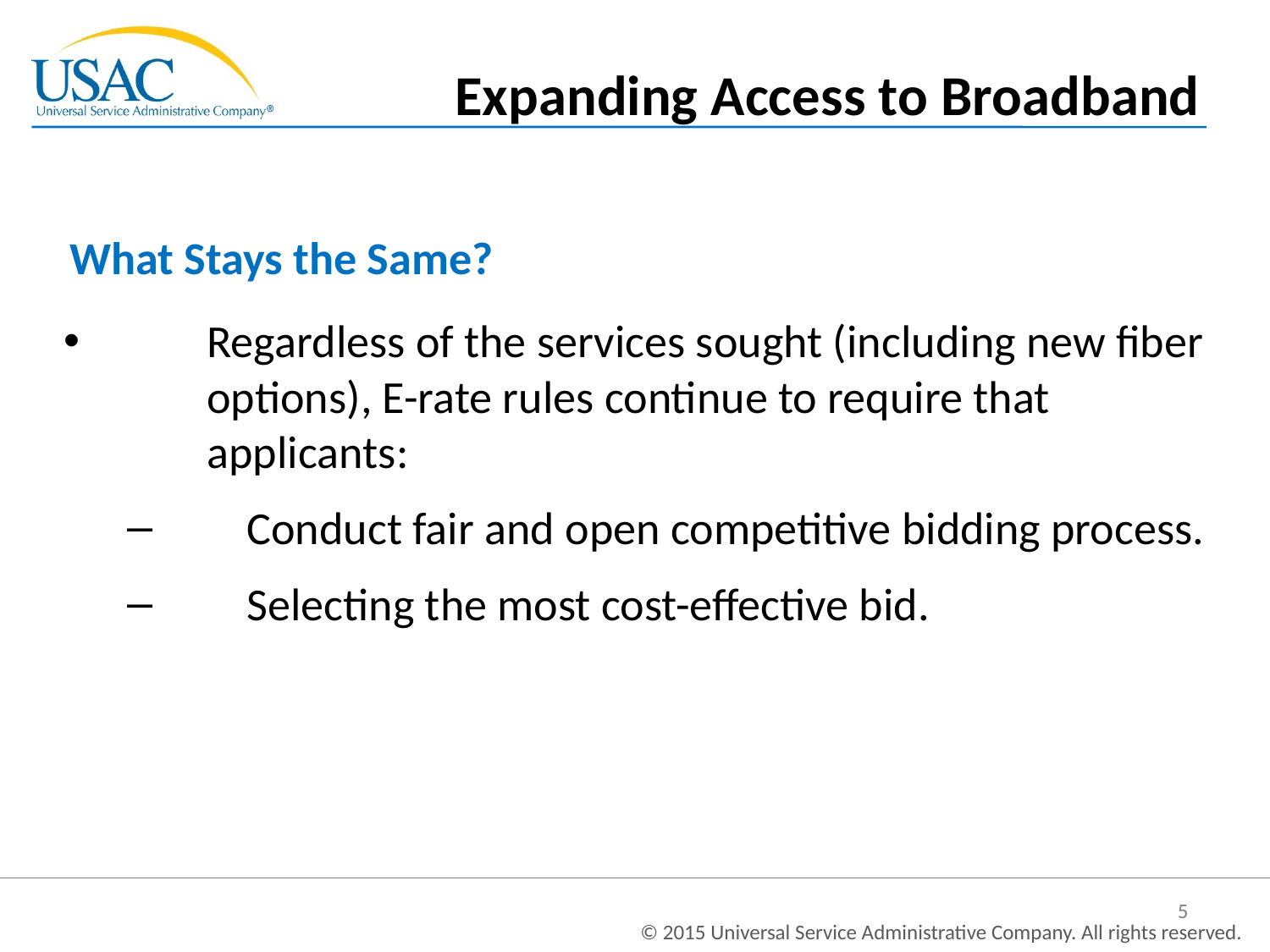

Expanding Access to Broadband
What Stays the Same?
Regardless of the services sought (including new fiber options), E-rate rules continue to require that applicants:
Conduct fair and open competitive bidding process.
Selecting the most cost-effective bid.